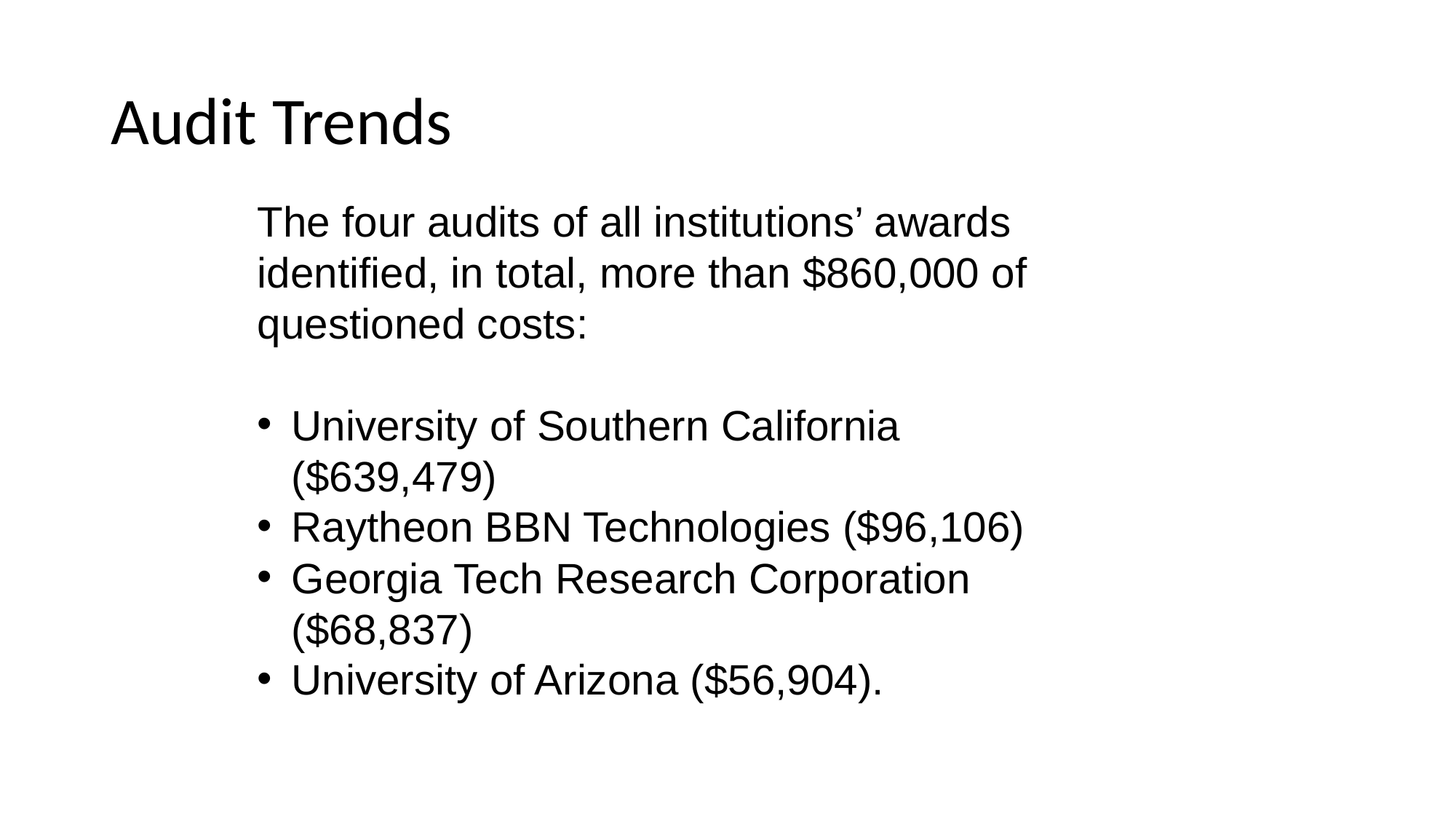

# Audit Trends
The four audits of all institutions’ awards identified, in total, more than $860,000 of questioned costs:

University of Southern California ($639,479)
Raytheon BBN Technologies ($96,106)
Georgia Tech Research Corporation ($68,837)
University of Arizona ($56,904).